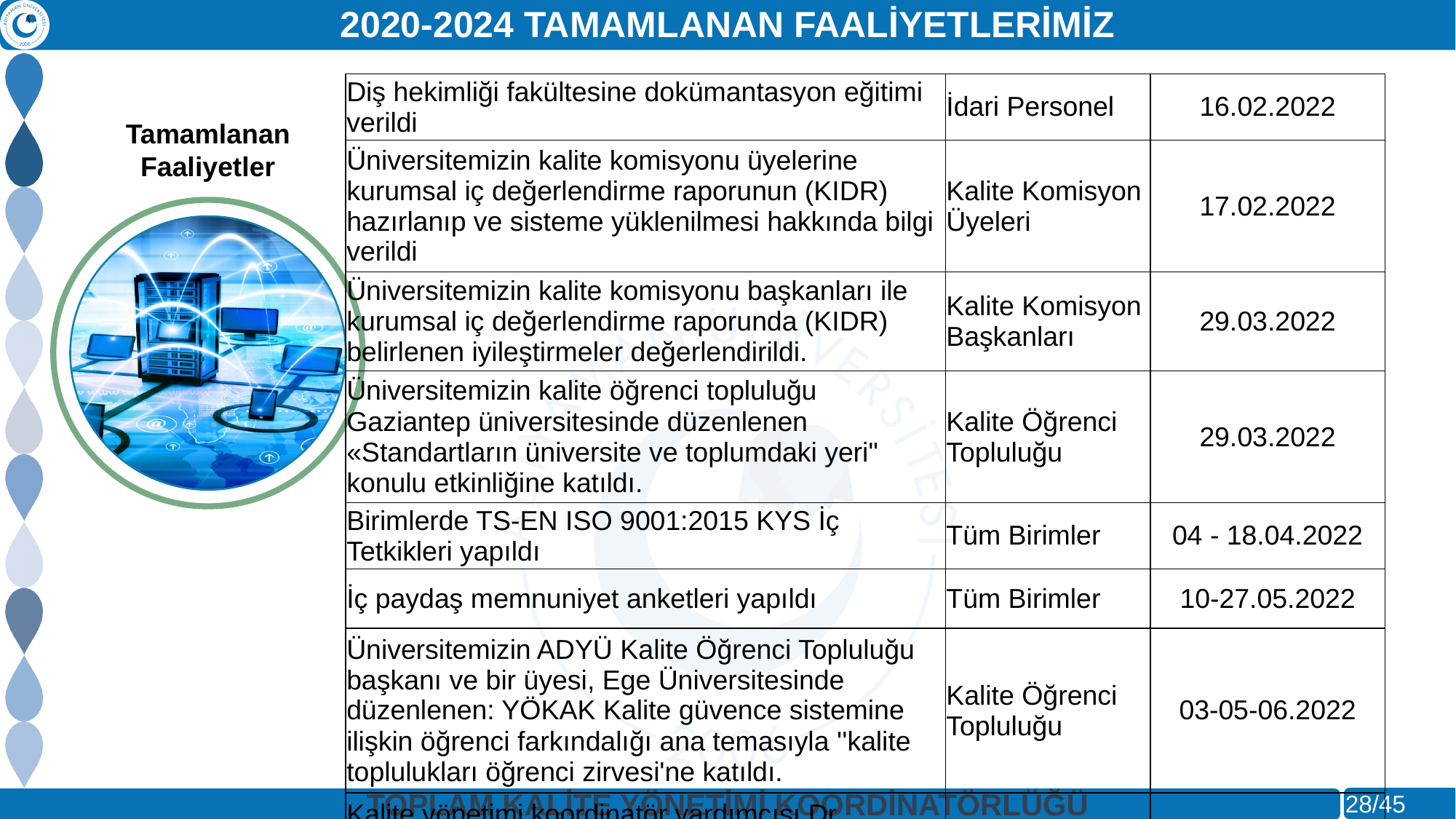

2020-2024 TAMAMLANAN FAALİYETLERİMİZ
| Diş hekimliği fakültesine dokümantasyon eğitimi verildi | İdari Personel | 16.02.2022 |
| --- | --- | --- |
| Üniversitemizin kalite komisyonu üyelerine kurumsal iç değerlendirme raporunun (KIDR) hazırlanıp ve sisteme yüklenilmesi hakkında bilgi verildi | Kalite Komisyon Üyeleri | 17.02.2022 |
| Üniversitemizin kalite komisyonu başkanları ile kurumsal iç değerlendirme raporunda (KIDR) belirlenen iyileştirmeler değerlendirildi. | Kalite Komisyon Başkanları | 29.03.2022 |
| Üniversitemizin kalite öğrenci topluluğu Gaziantep üniversitesinde düzenlenen «Standartların üniversite ve toplumdaki yeri" konulu etkinliğine katıldı. | Kalite Öğrenci Topluluğu | 29.03.2022 |
| Birimlerde TS-EN ISO 9001:2015 KYS İç Tetkikleri yapıldı | Tüm Birimler | 04 - 18.04.2022 |
| İç paydaş memnuniyet anketleri yapıldı | Tüm Birimler | 10-27.05.2022 |
| Üniversitemizin ADYÜ Kalite Öğrenci Topluluğu başkanı ve bir üyesi, Ege Üniversitesinde düzenlenen: YÖKAK Kalite güvence sistemine ilişkin öğrenci farkındalığı ana temasıyla ''kalite toplulukları öğrenci zirvesi'ne katıldı. | Kalite Öğrenci Topluluğu | 03-05-06.2022 |
| Kalite yönetimi koordinatör yardımcısı Dr. Öğretim üyesi Cavidan GÜL VARIŞ tarafından üniversitemiz senatörlerine sunum yapılarak,  yönetimin gözden geçirme (YGG) toplantısı yapıldı. | Senatörler/Birim Yöneticileri | 01.07.2022 |
Tamamlanan Faaliyetler

TOPLAM KALİTE YÖNETİMİ KOORDİNATÖRLÜĞÜ